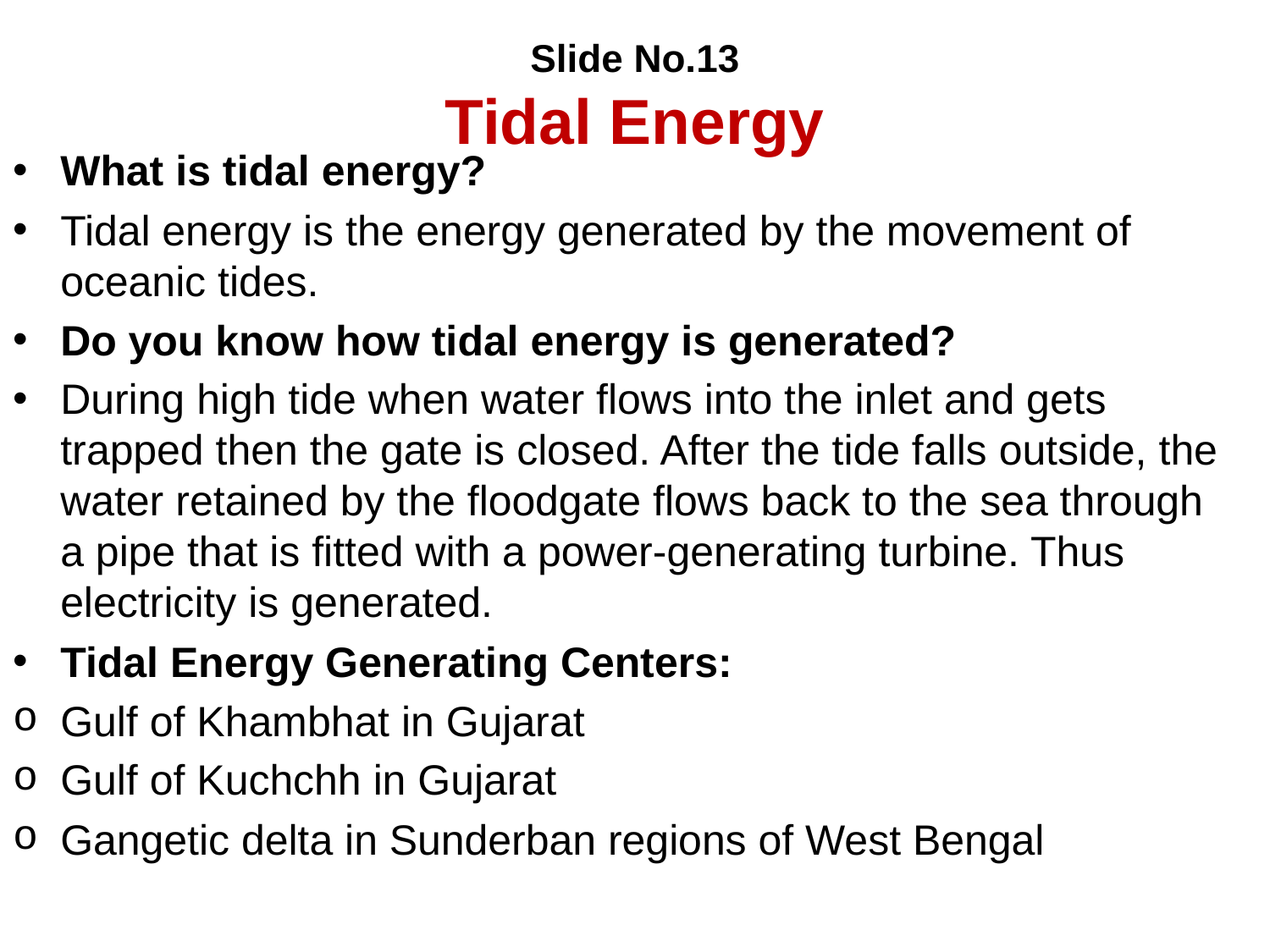

# Slide No.13 Tidal Energy
What is tidal energy?
Tidal energy is the energy generated by the movement of oceanic tides.
Do you know how tidal energy is generated?
During high tide when water flows into the inlet and gets trapped then the gate is closed. After the tide falls outside, the water retained by the floodgate flows back to the sea through a pipe that is fitted with a power-generating turbine. Thus electricity is generated.
Tidal Energy Generating Centers:
Gulf of Khambhat in Gujarat
Gulf of Kuchchh in Gujarat
Gangetic delta in Sunderban regions of West Bengal